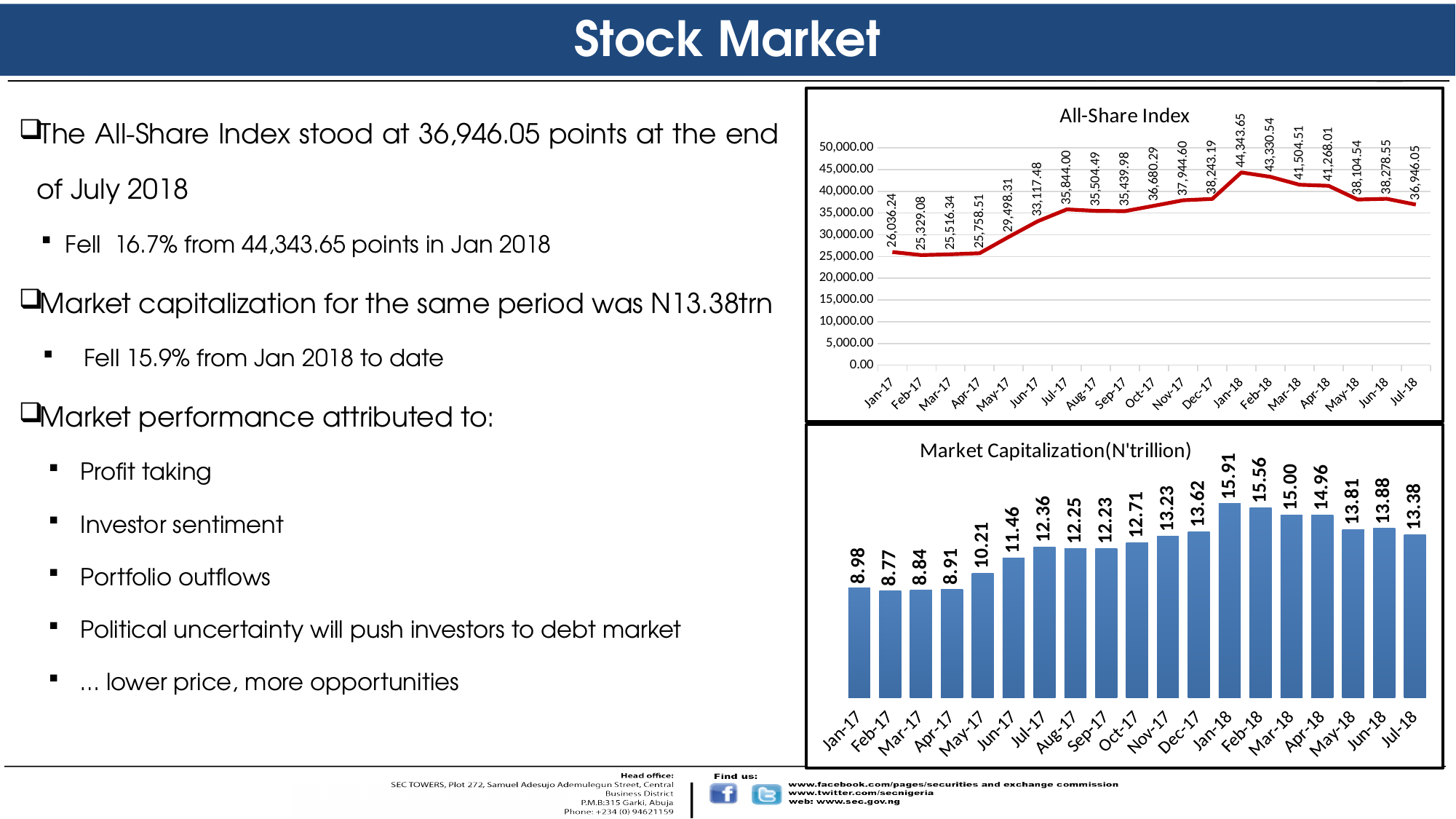

Stock Market

### Chart:

| Category | All-Share Index |
|---|---|
| 42736 | 26036.24 |
| 42767 | 25329.08 |
| 42795 | 25516.34 |
| 42826 | 25758.51 |
| 42856 | 29498.31 |
| 42887 | 33117.48 |
| 42917 | 35844.0 |
| 42948 | 35504.49 |
| 42979 | 35439.98 |
| 43009 | 36680.29 |
| 43040 | 37944.6 |
| 43070 | 38243.19 |
| 43101 | 44343.65 |
| 43132 | 43330.54 |
| 43160 | 41504.51 |
| 43191 | 41268.01 |
| 43221 | 38104.54 |
| 43252 | 38278.55 |
| 43282 | 36946.05 |
The All-Share Index stood at 36,946.05 points at the end of July 2018
Fell  16.7% from 44,343.65 points in Jan 2018
Market capitalization for the same period was N13.38trn
Fell 15.9% from Jan 2018 to date
Market performance attributed to:
Profit taking
Investor sentiment
Portfolio outflows
Political uncertainty will push investors to debt market
… lower price, more opportunities

### Chart: Market Capitalization(N'trillion)

| Category | Market Capitalization(N'trillion) |
|---|---|
| 42736 | 8.982042796889218 |
| 42767 | 8.77490158691764 |
| 42795 | 8.84042181761236 |
| 42826 | 8.9129 |
| 42856 | 10.209200000000001 |
| 42887 | 11.463389999999999 |
| 42917 | 12.36481 |
| 42948 | 12.24732 |
| 42979 | 12.22803 |
| 43009 | 12.70609 |
| 43040 | 13.22569 |
| 43070 | 13.619909999999999 |
| 43101 | 15.9061998071504 |
| 43132 | 15.5599687756605 |
| 43160 | 15.002447958518301 |
| 43191 | 14.957697859060199 |
| 43221 | 13.8117081829282 |
| 43252 | 13.875523336041 |
| 43282 | 13.383726077111 |